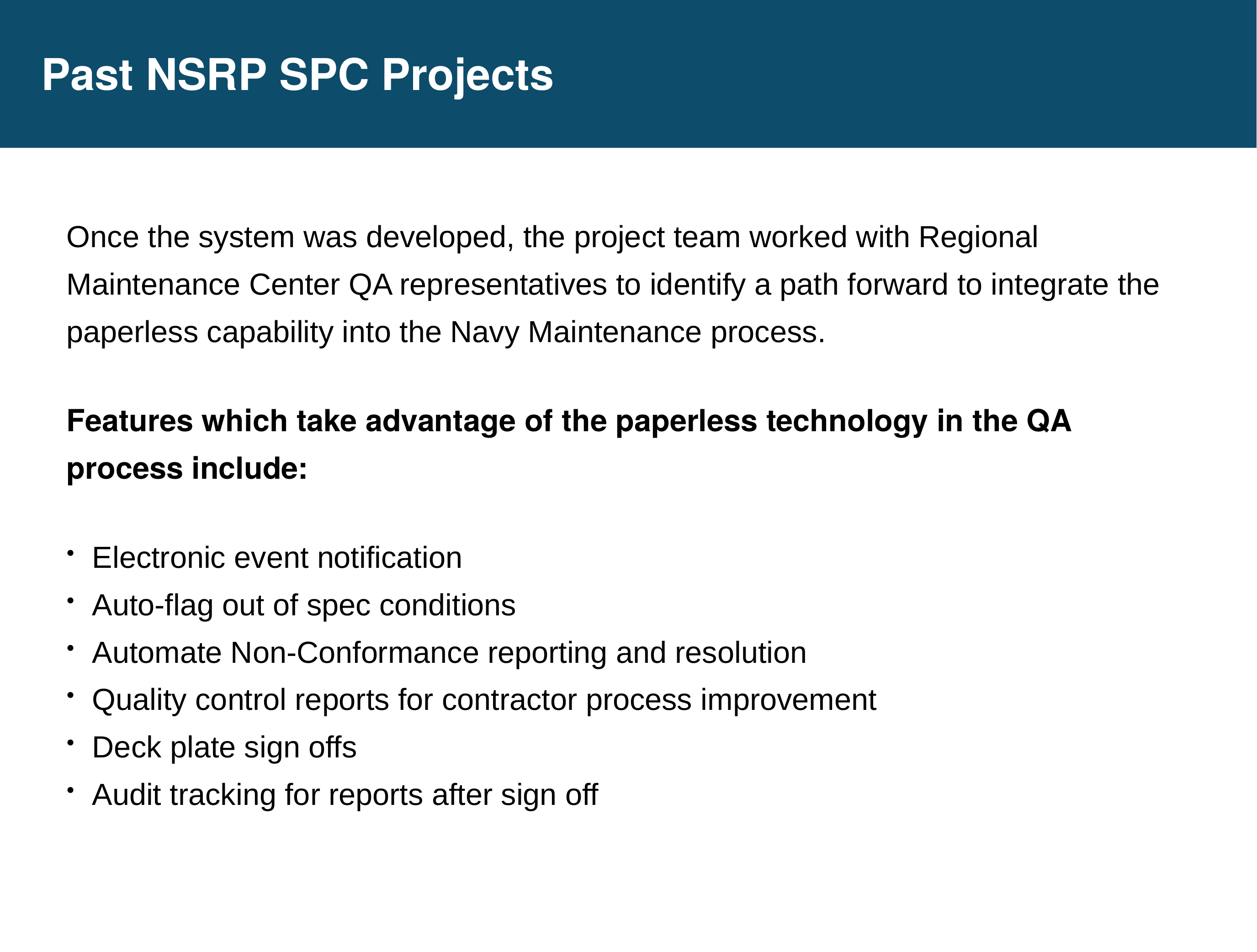

Past NSRP SPC Projects
Once the system was developed, the project team worked with Regional Maintenance Center QA representatives to identify a path forward to integrate the paperless capability into the Navy Maintenance process.

Features which take advantage of the paperless technology in the QA process include:

Electronic event notification
Auto-flag out of spec conditions
Automate Non-Conformance reporting and resolution
Quality control reports for contractor process improvement
Deck plate sign offs
Audit tracking for reports after sign off